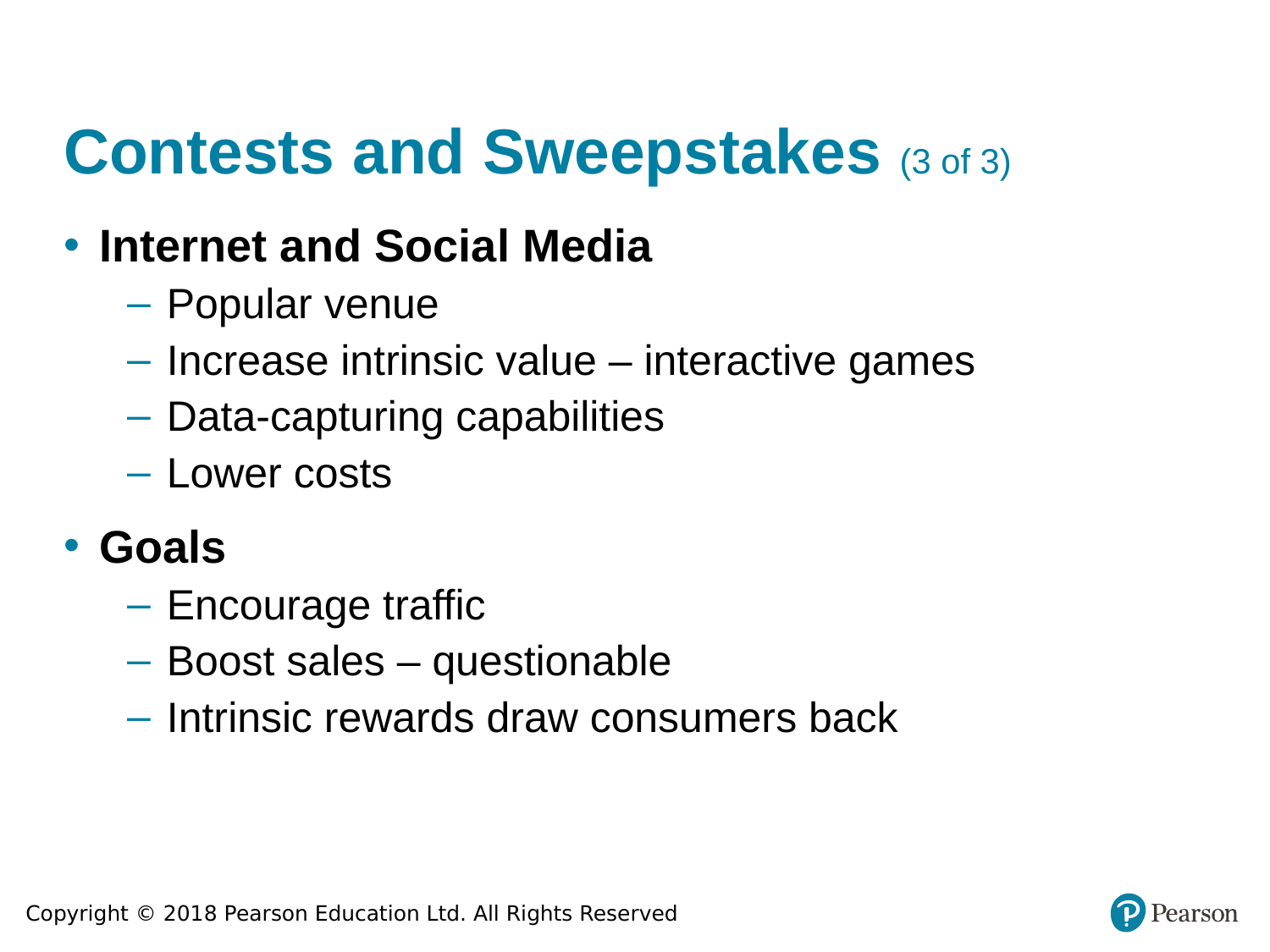

# Contests and Sweepstakes (3 of 3)
Internet and Social Media
Popular venue
Increase intrinsic value – interactive games
Data-capturing capabilities
Lower costs
Goals
Encourage traffic
Boost sales – questionable
Intrinsic rewards draw consumers back